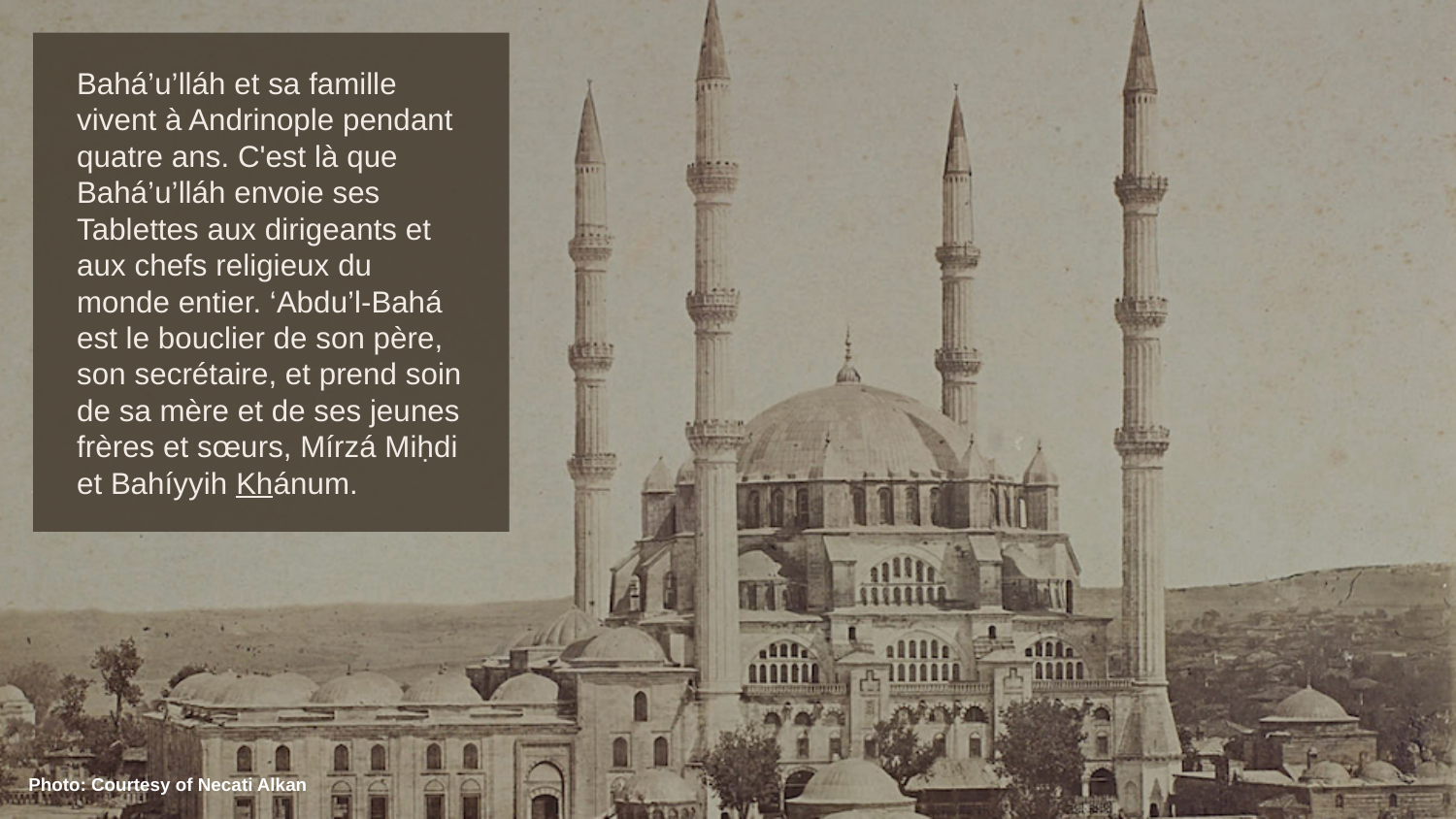

Bahá’u’lláh et sa famille vivent à Andrinople pendant quatre ans. C'est là que Bahá’u’lláh envoie ses Tablettes aux dirigeants et aux chefs religieux du monde entier. ‘Abdu’l-Bahá est le bouclier de son père, son secrétaire, et prend soin de sa mère et de ses jeunes frères et sœurs, Mírzá Miḥdi et Bahíyyih Khánum.
Photo: Courtesy of Necati Alkan